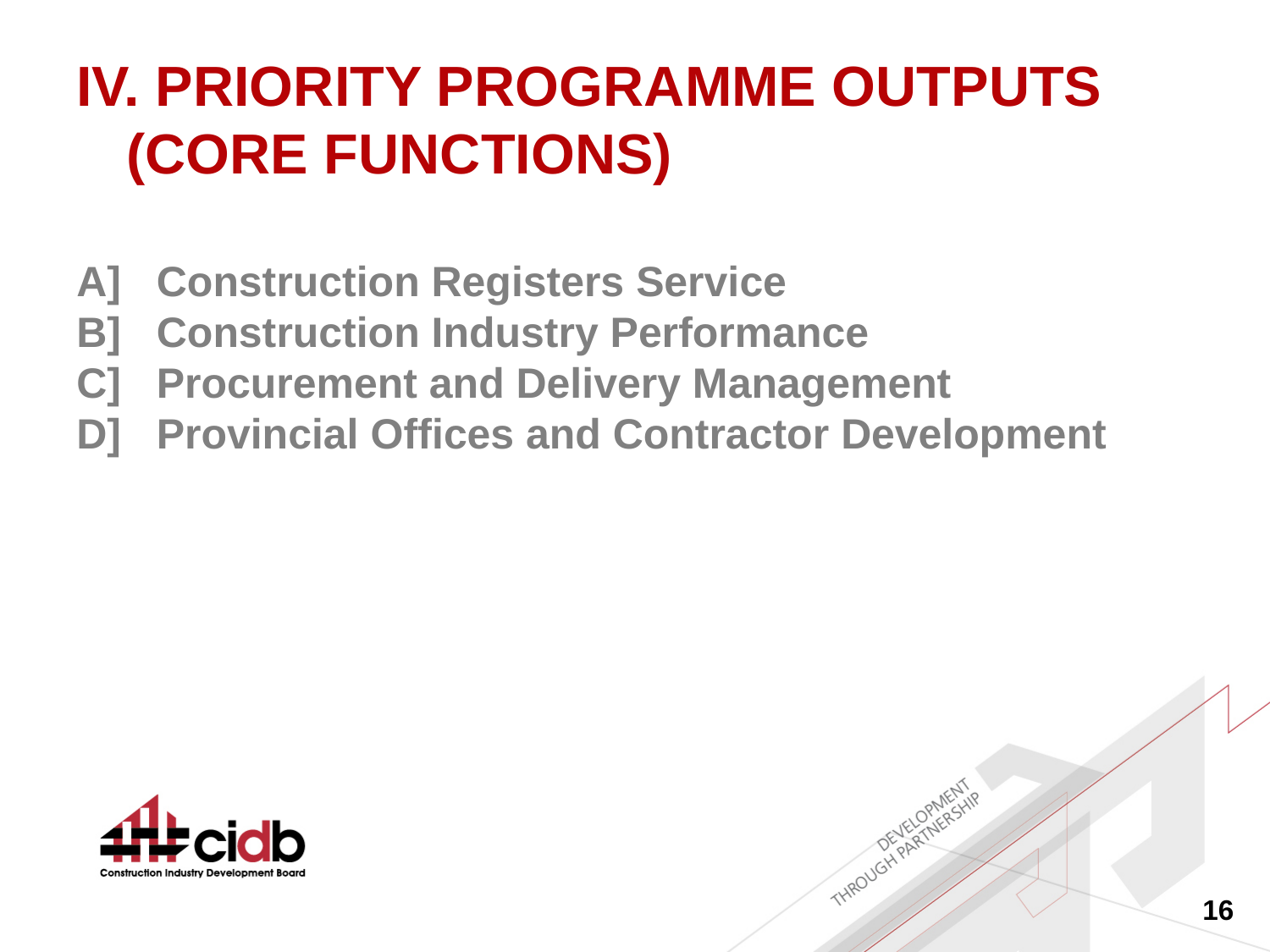

# IV. PRIORITY PROGRAMME OUTPUTS (CORE FUNCTIONS)

A]   Construction Registers Service
B]   Construction Industry Performance
C]   Procurement and Delivery Management
D]   Provincial Offices and Contractor Development